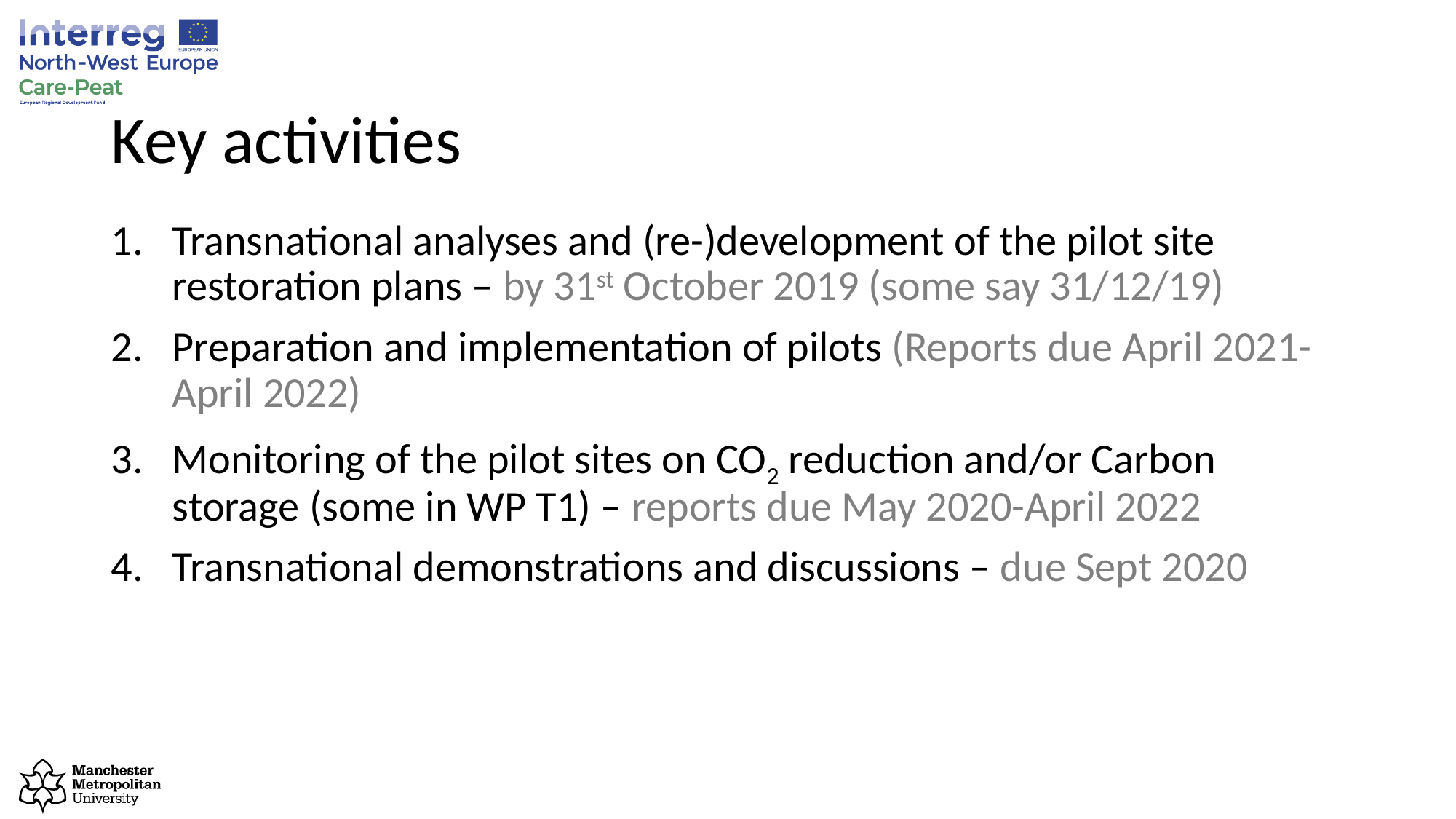

# Key activities
Transnational analyses and (re-)development of the pilot site restoration plans – by 31st October 2019 (some say 31/12/19)
Preparation and implementation of pilots (Reports due April 2021-April 2022)
Monitoring of the pilot sites on CO2 reduction and/or Carbon storage (some in WP T1) – reports due May 2020-April 2022
Transnational demonstrations and discussions – due Sept 2020